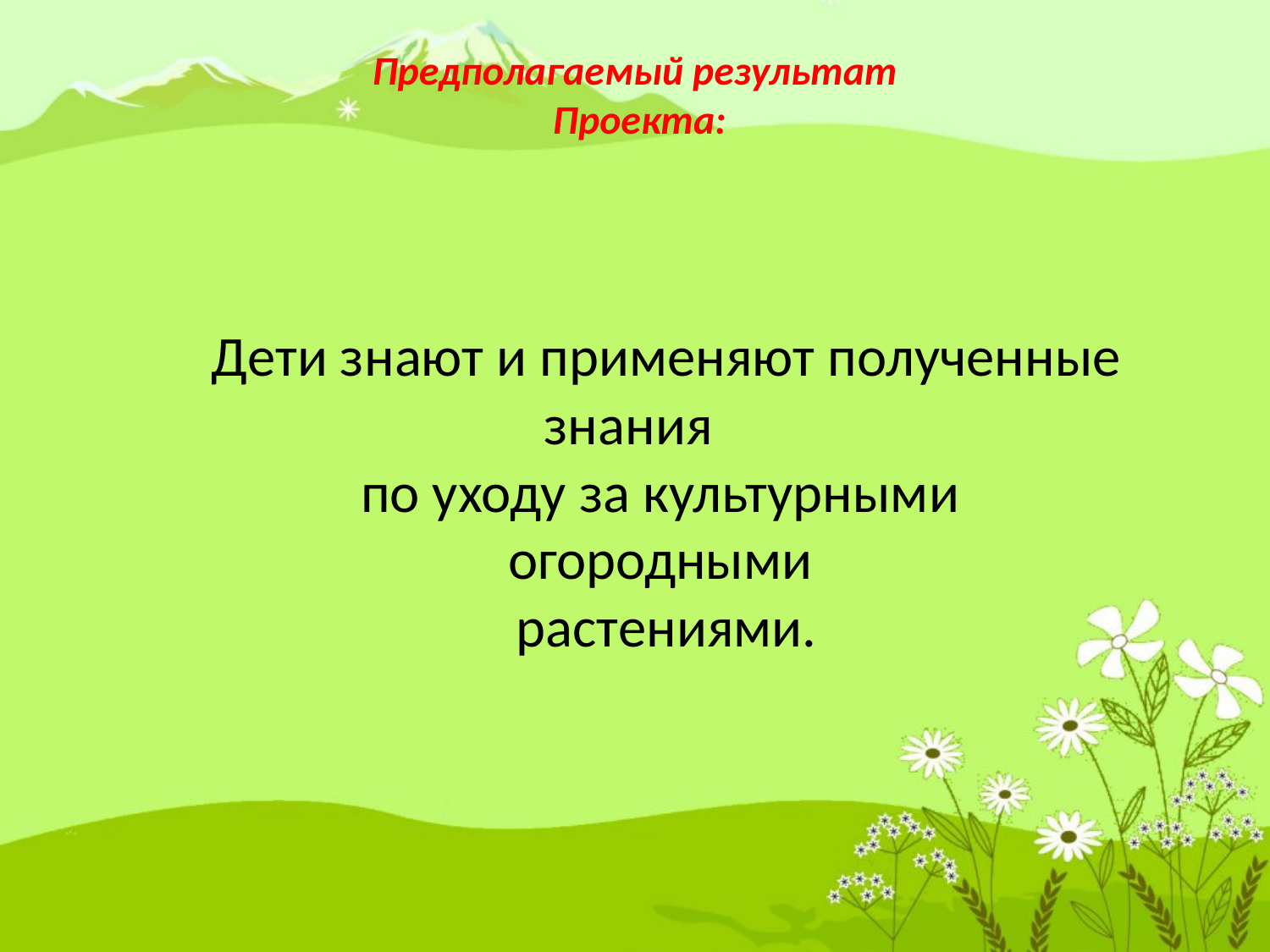

# Предполагаемый результат Проекта:

Дети знают и применяют полученные знания
по уходу за культурными
огородными
растениями.